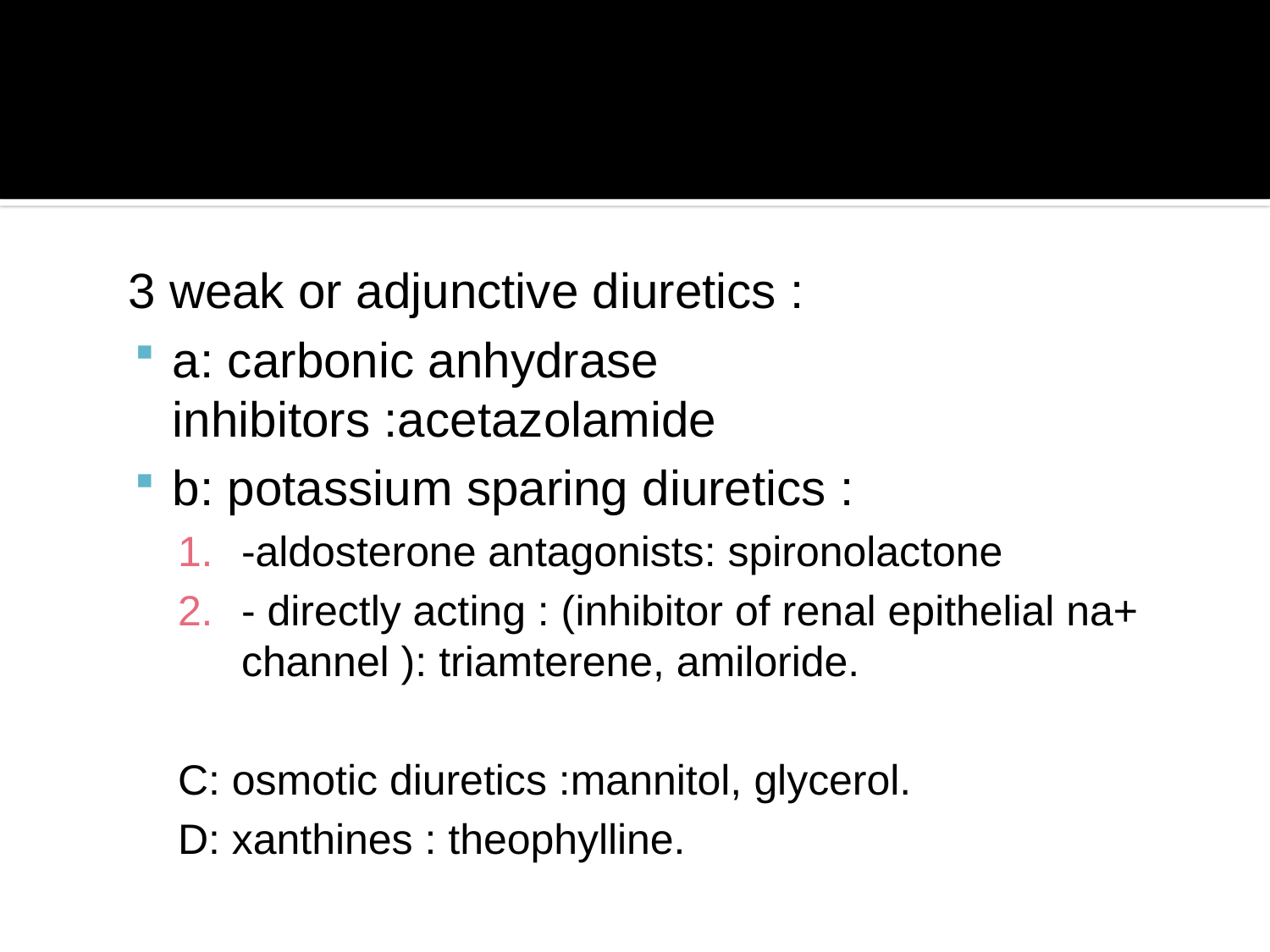

#
3 weak or adjunctive diuretics :
a: carbonic anhydrase inhibitors :acetazolamide
b: potassium sparing diuretics :
-aldosterone antagonists: spironolactone
- directly acting : (inhibitor of renal epithelial na+ channel ): triamterene, amiloride.

C: osmotic diuretics :mannitol, glycerol.
D: xanthines : theophylline.